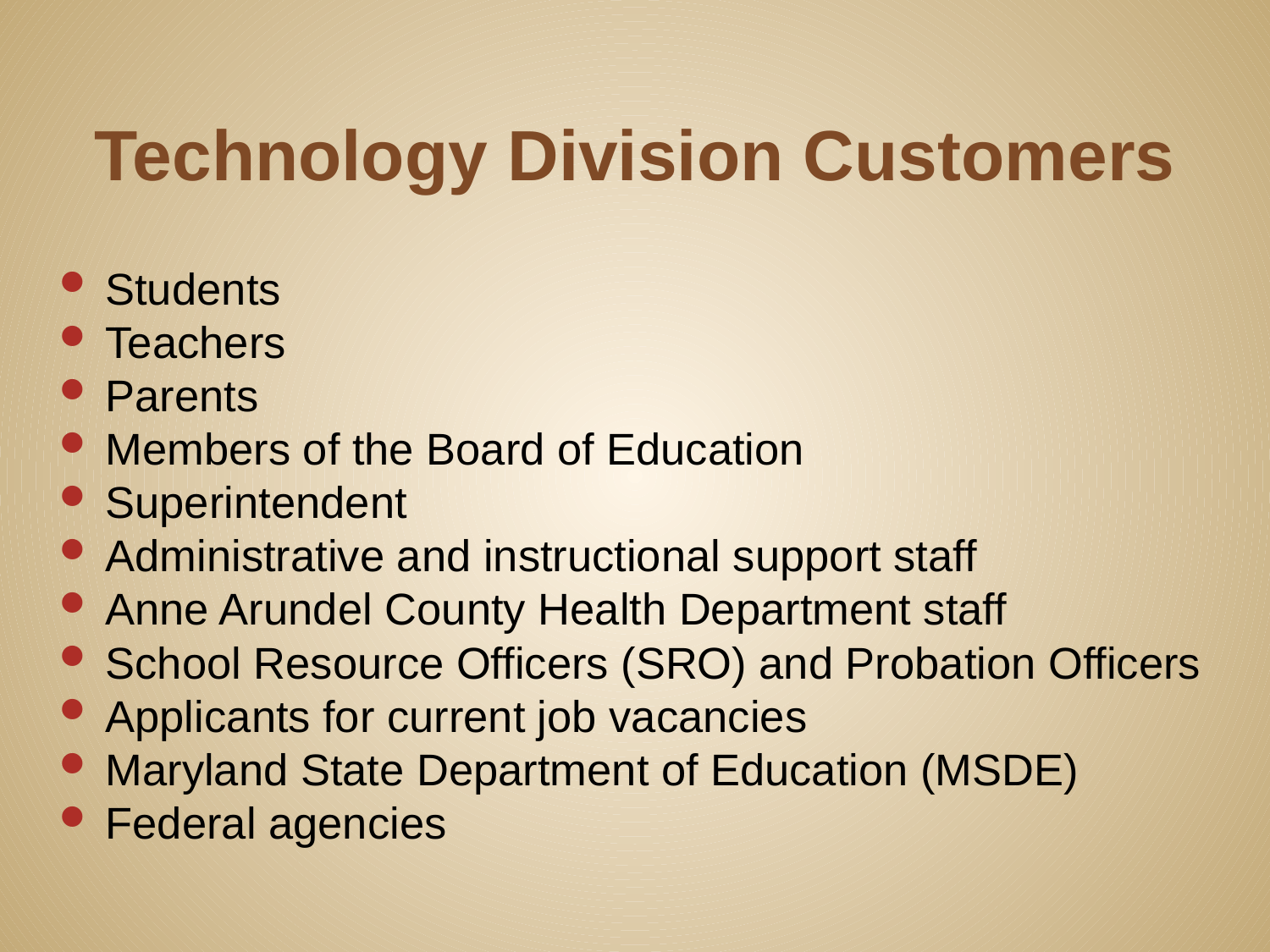

# Technology Division Customers
Students
Teachers
Parents
Members of the Board of Education
Superintendent
Administrative and instructional support staff
Anne Arundel County Health Department staff
School Resource Officers (SRO) and Probation Officers
Applicants for current job vacancies
Maryland State Department of Education (MSDE)
Federal agencies